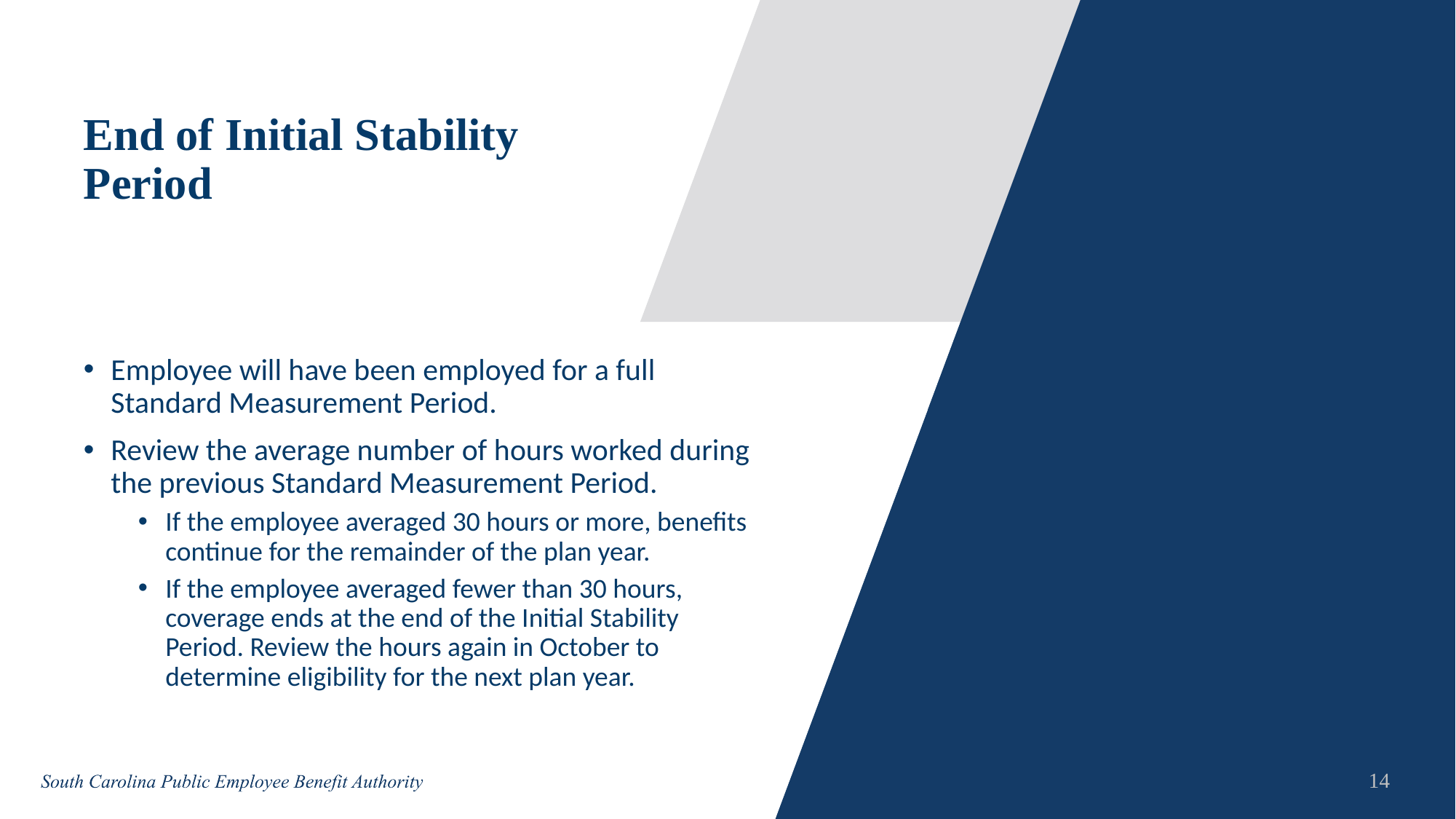

# End of Initial Stability Period
Employee will have been employed for a full Standard Measurement Period.
Review the average number of hours worked during the previous Standard Measurement Period.
If the employee averaged 30 hours or more, benefits continue for the remainder of the plan year.
If the employee averaged fewer than 30 hours, coverage ends at the end of the Initial Stability Period. Review the hours again in October to determine eligibility for the next plan year.
14